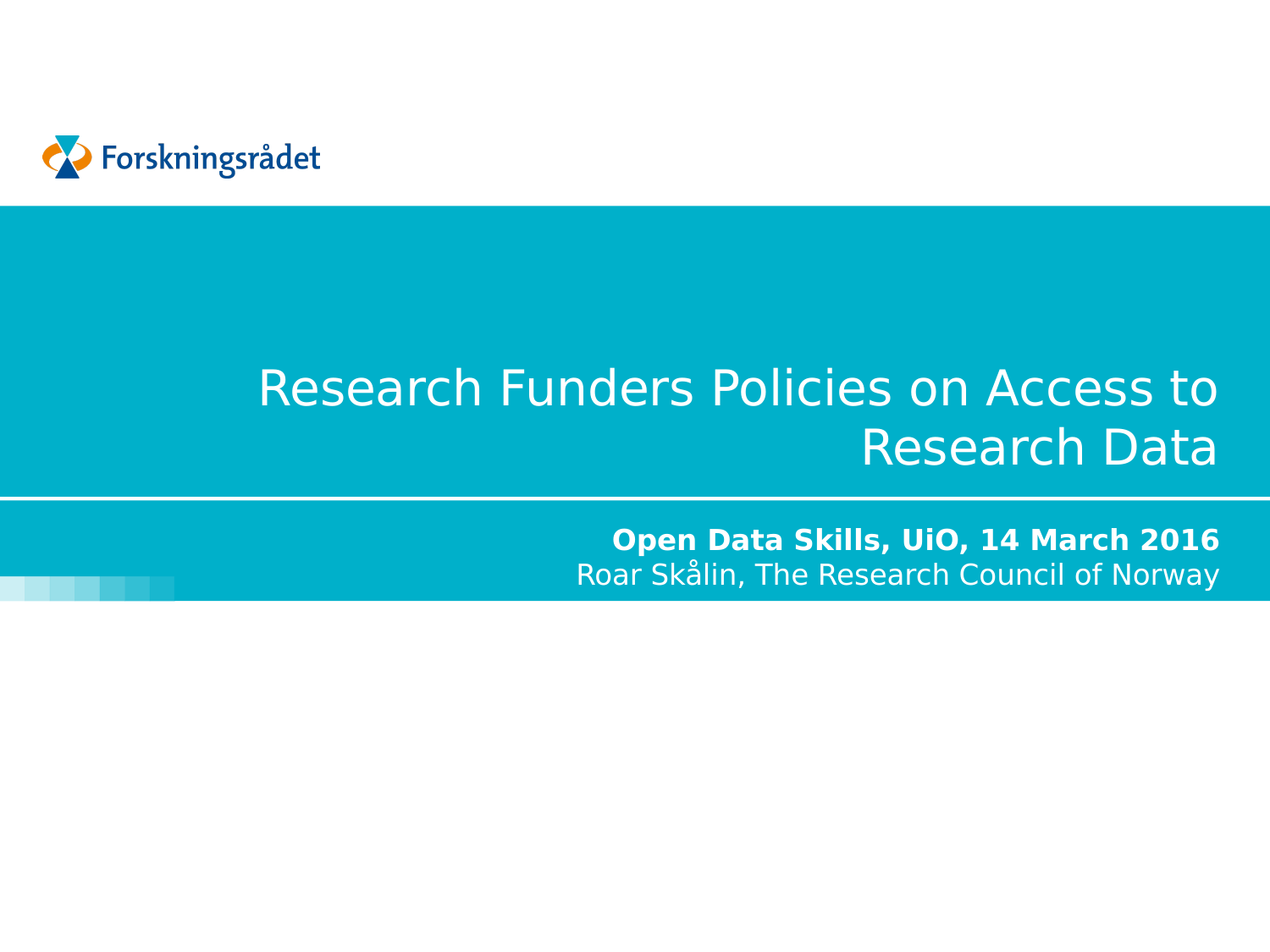

# Research Funders Policies on Access to Research Data
Open Data Skills, UiO, 14 March 2016
Roar Skålin, The Research Council of Norway